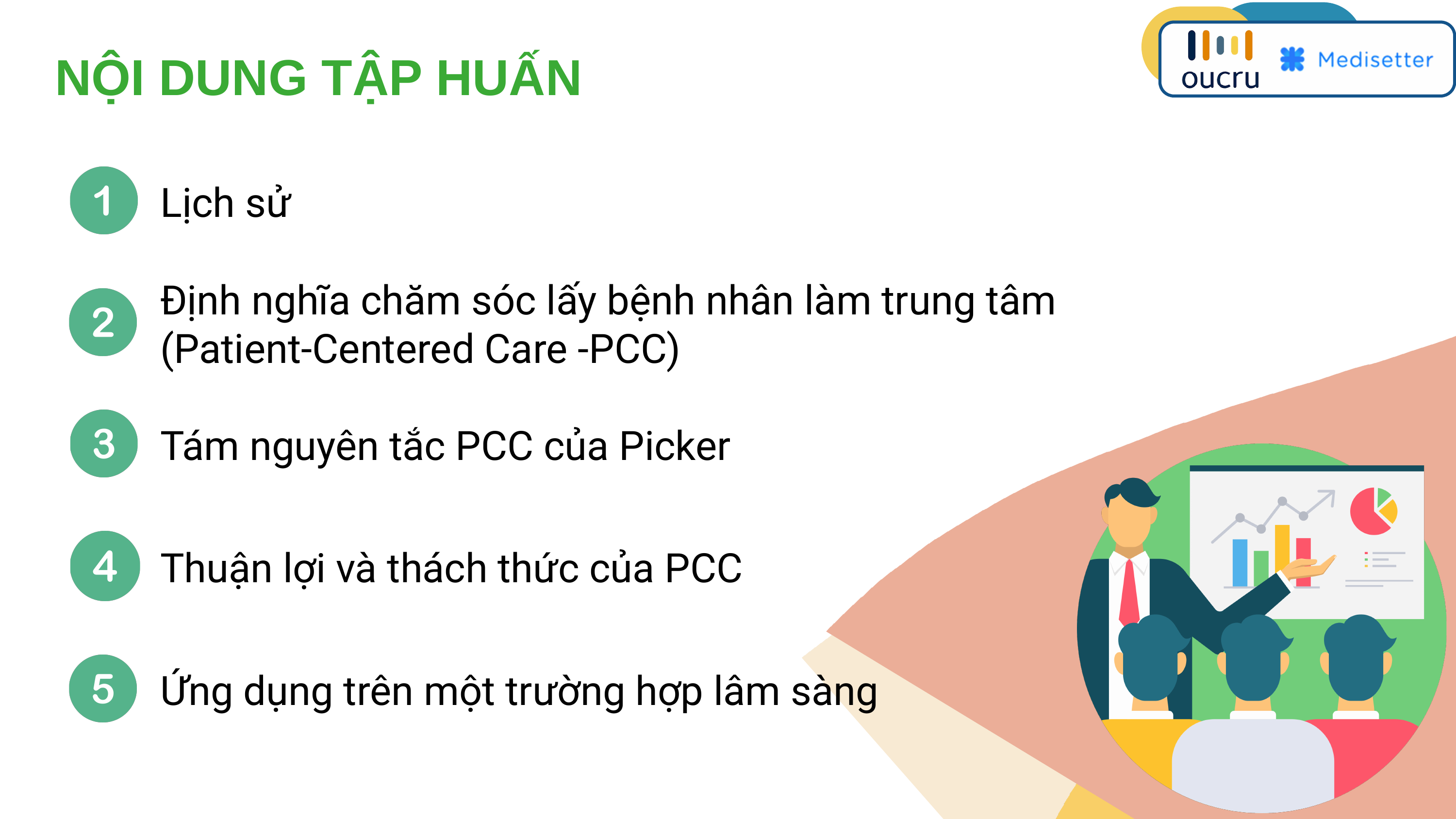

NỘI DUNG TẬP HUẤN

Lịch sử
Định nghĩa chăm sóc lấy bệnh nhân làm trung tâm (Patient-Centered Care -PCC)

Tám nguyên tắc PCC của Picker

Thuận lợi và thách thức của PCC

Ứng dụng trên một trường hợp lâm sàng